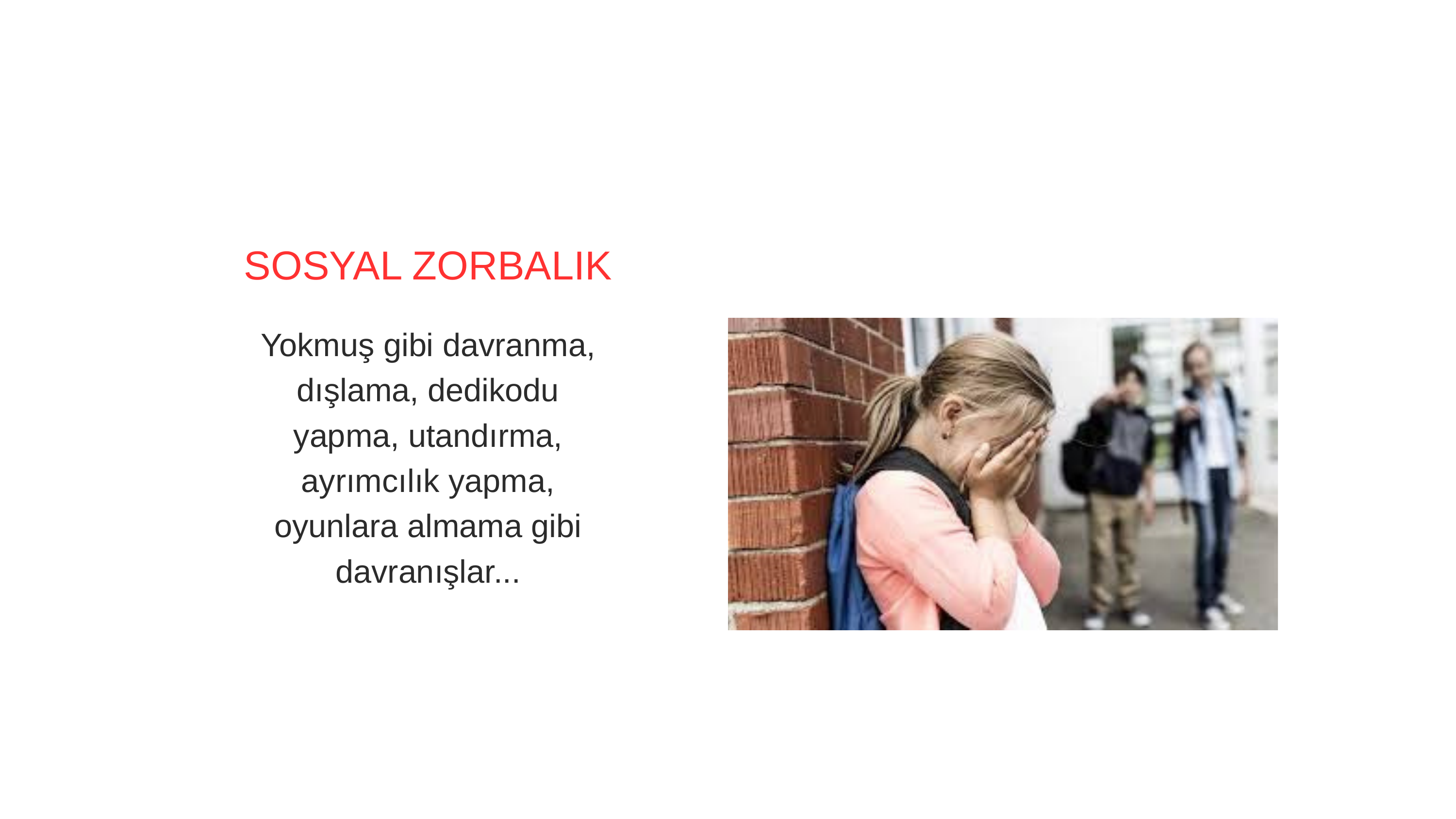

SOSYAL ZORBALIK
Yokmuş gibi davranma, dışlama, dedikodu yapma, utandırma, ayrımcılık yapma, oyunlara almama gibi davranışlar...